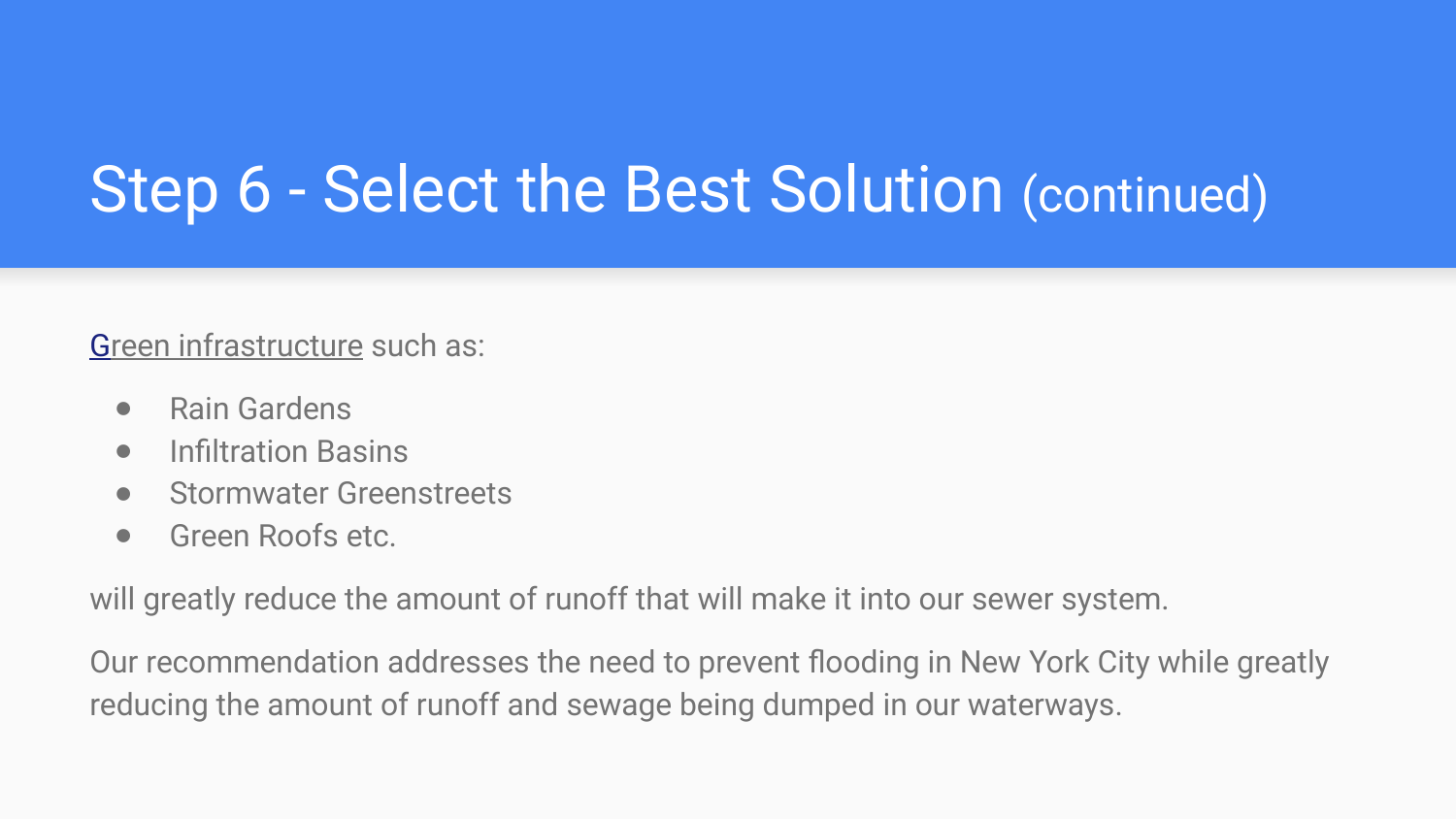

# Step 6 - Select the Best Solution (continued)
Green infrastructure such as:
Rain Gardens
Infiltration Basins
Stormwater Greenstreets
Green Roofs etc.
will greatly reduce the amount of runoff that will make it into our sewer system.
Our recommendation addresses the need to prevent flooding in New York City while greatly reducing the amount of runoff and sewage being dumped in our waterways.